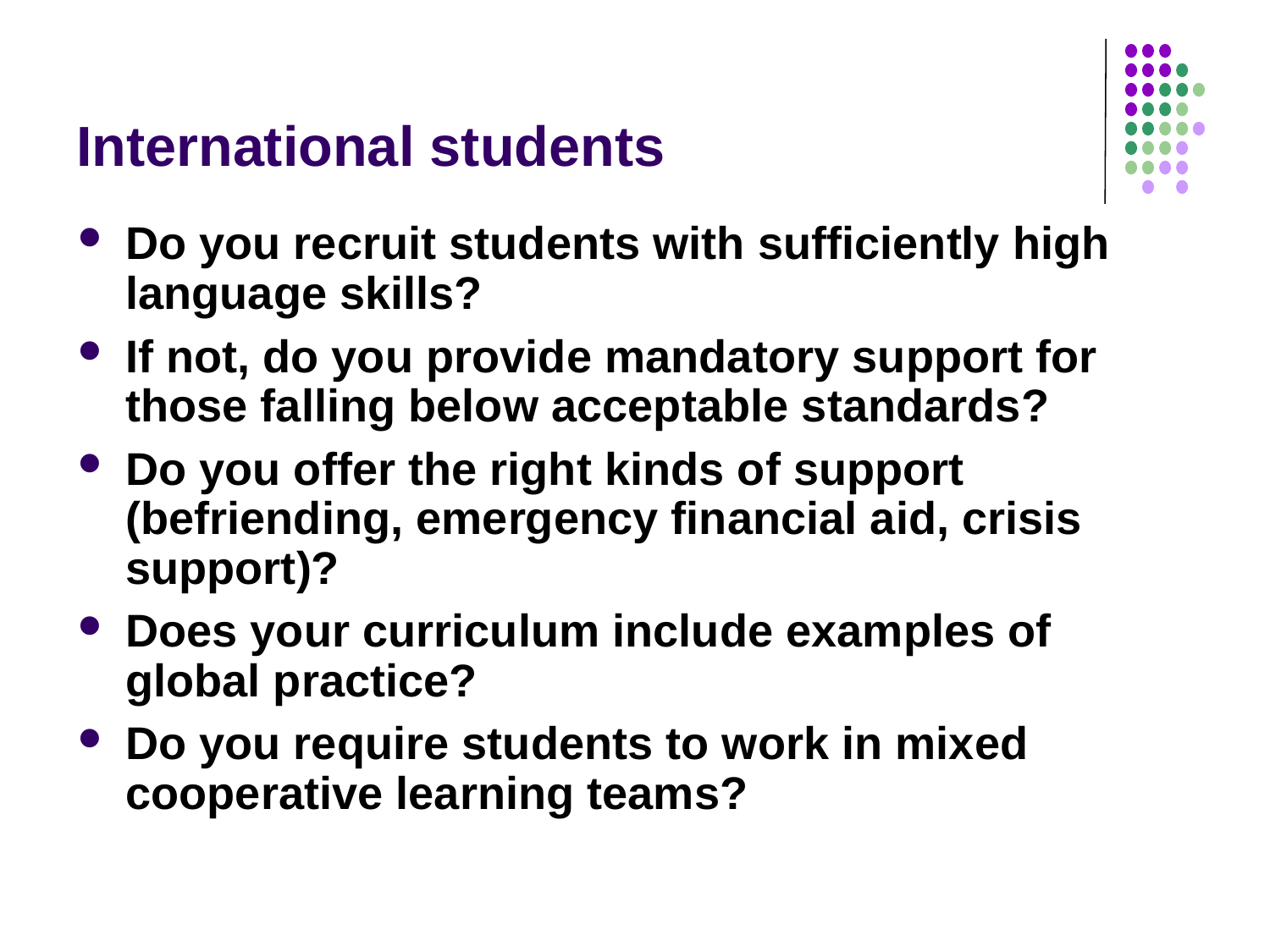

# International students
Do you recruit students with sufficiently high language skills?
If not, do you provide mandatory support for those falling below acceptable standards?
Do you offer the right kinds of support (befriending, emergency financial aid, crisis support)?
Does your curriculum include examples of global practice?
Do you require students to work in mixed cooperative learning teams?